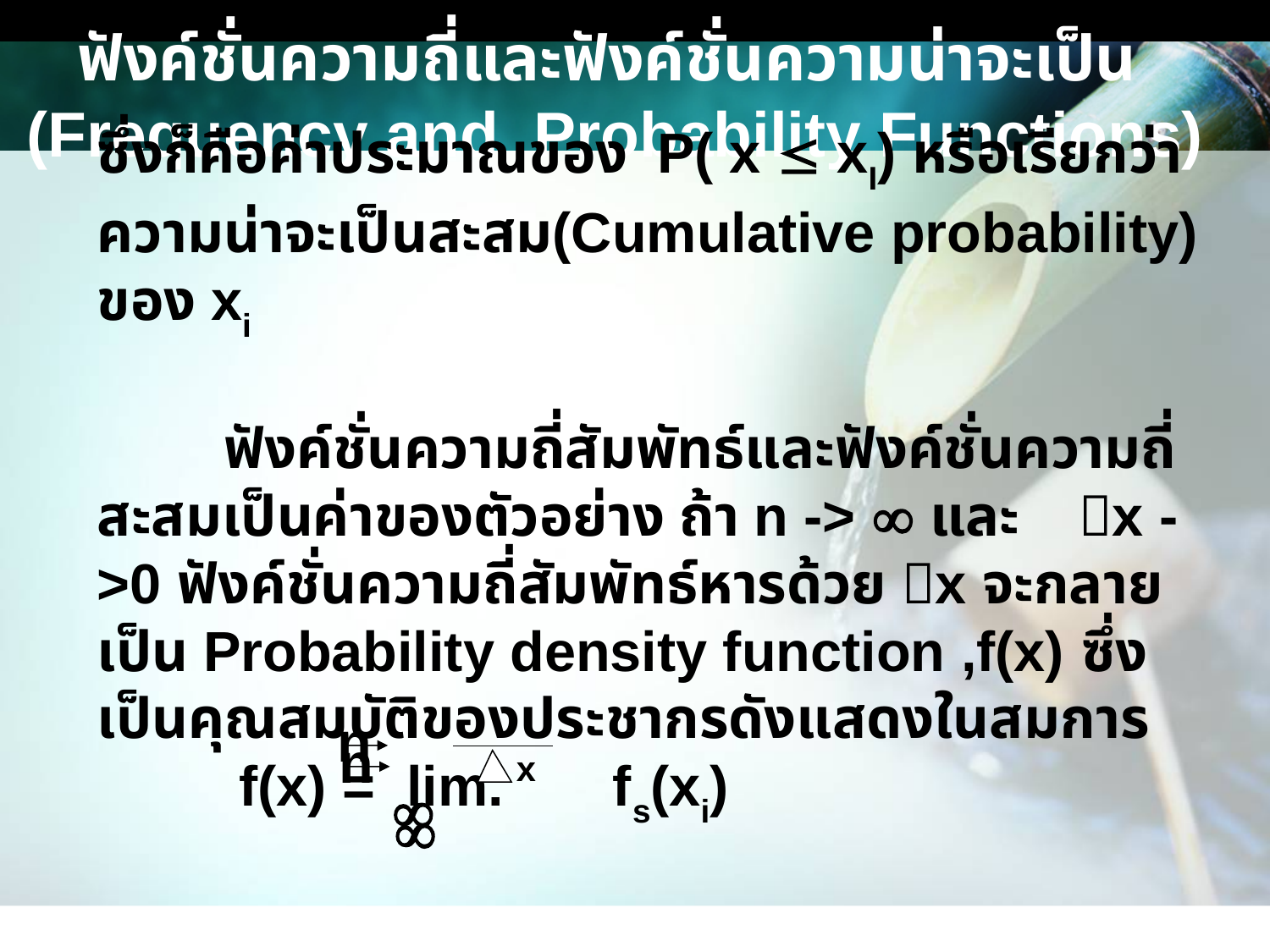

# ฟังค์ชั่นความถี่และฟังค์ชั่นความน่าจะเป็น (Frequency and  Probability Functions)

ซึ่งก็คือค่าประมาณของ  P( x ≤ xI) หรือเรียกว่าความน่าจะเป็นสะสม(Cumulative probability) ของ xi

	ฟังค์ชั่นความถี่สัมพัทธ์และฟังค์ชั่นความถี่สะสมเป็นค่าของตัวอย่าง ถ้า n -> ∞ และ    Δx ->0 ฟังค์ชั่นความถี่สัมพัทธ์หารด้วย Δx จะกลายเป็น Probability density function ,f(x) ซึ่งเป็นคุณสมบัติของประชากรดังแสดงในสมการ
	 f(x) =  lim.       fs(xi)

n     ∞

n     ∞

x

www.themegallery.com